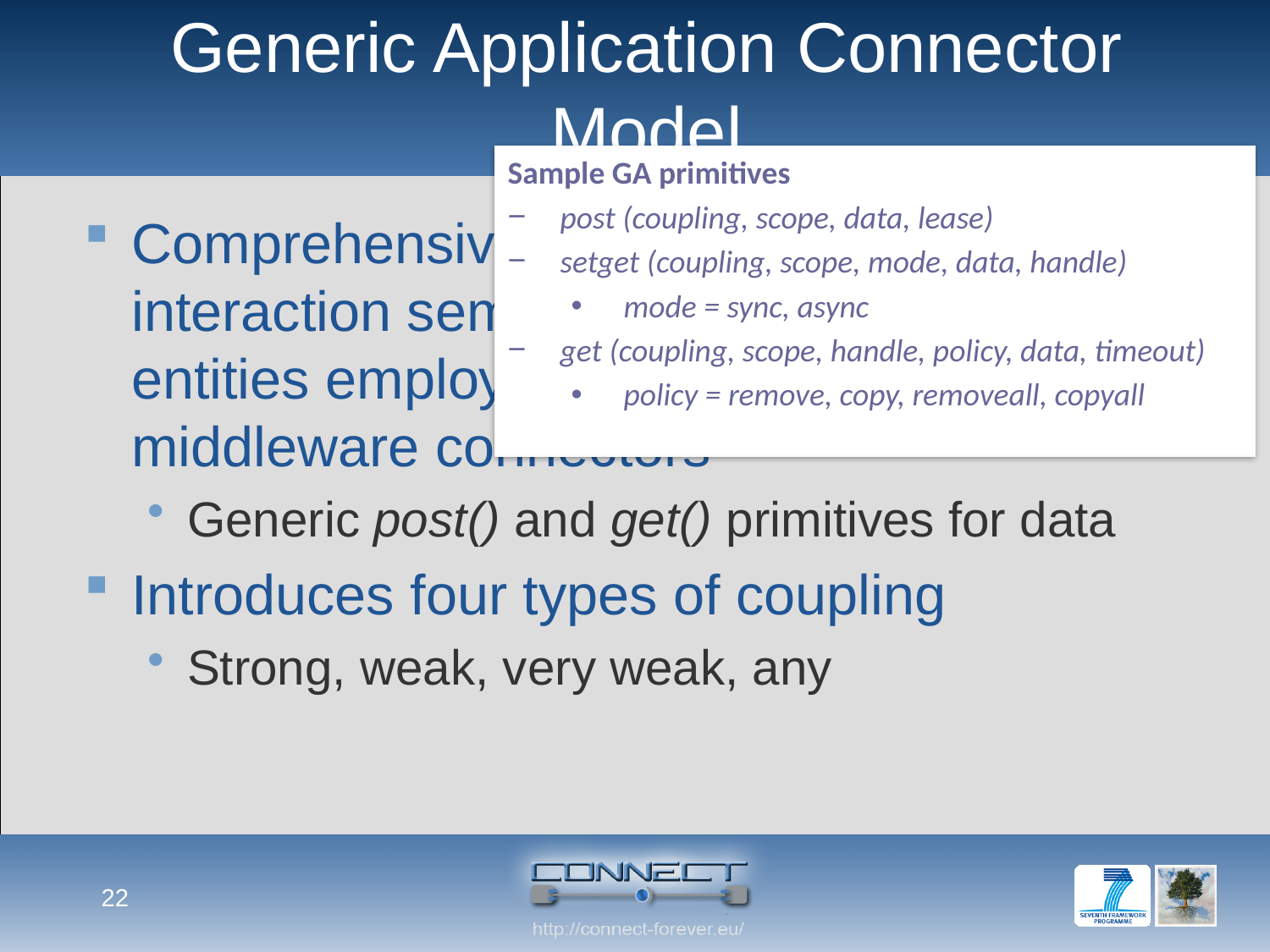

# Generic Application Connector Model
Sample GA primitives
post (coupling, scope, data, lease)
setget (coupling, scope, mode, data, handle)
mode = sync, async
get (coupling, scope, handle, policy, data, timeout)
policy = remove, copy, removeall, copyall

Comprehensively incorporates end-to-end interaction semantics of application entities employing any of the CS, PS, TS middleware connectors
Generic post() and get() primitives for data
Introduces four types of coupling
Strong, weak, very weak, any
22